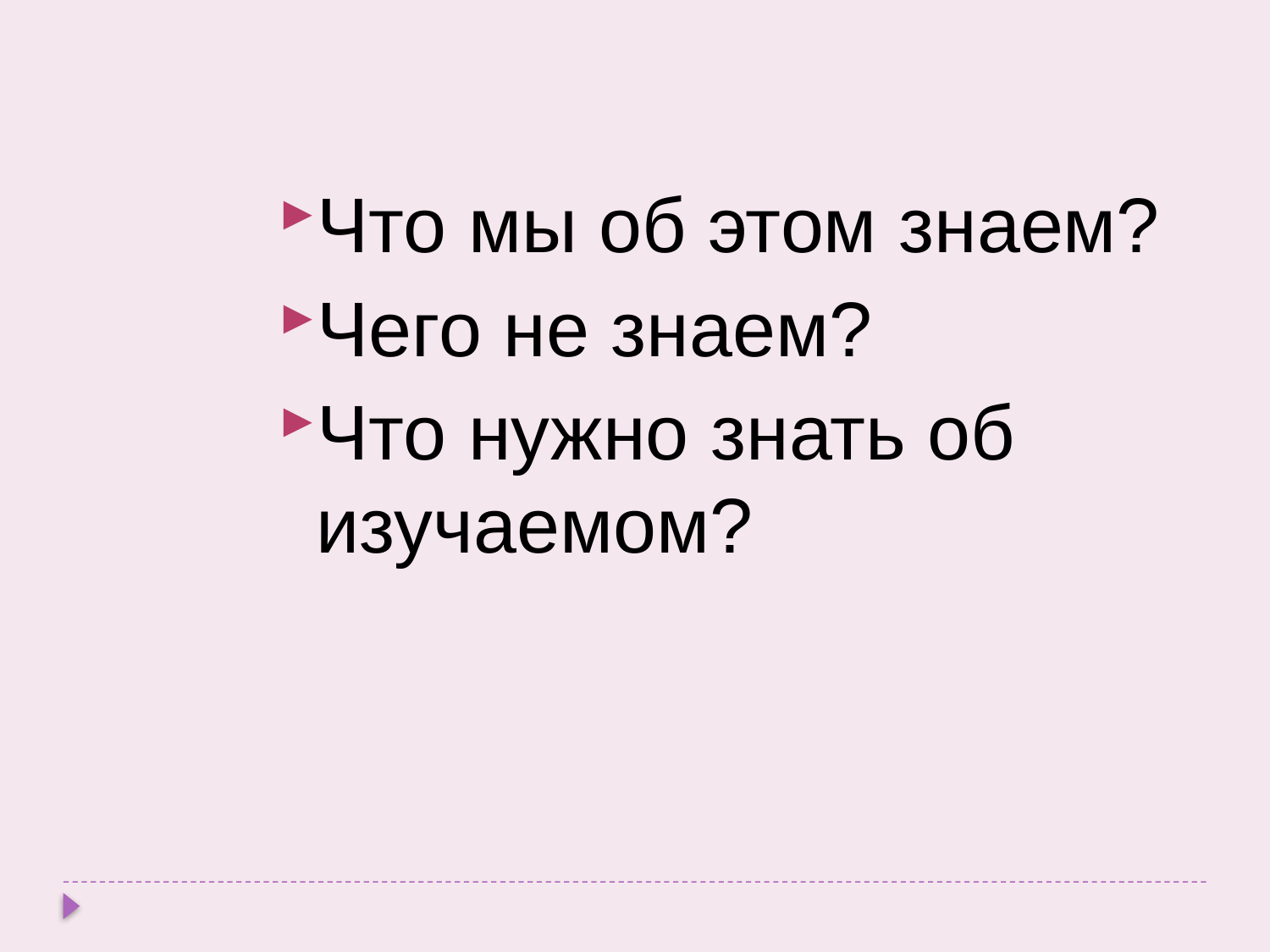

Что мы об этом знаем?
Чего не знаем?
Что нужно знать об изучаемом?